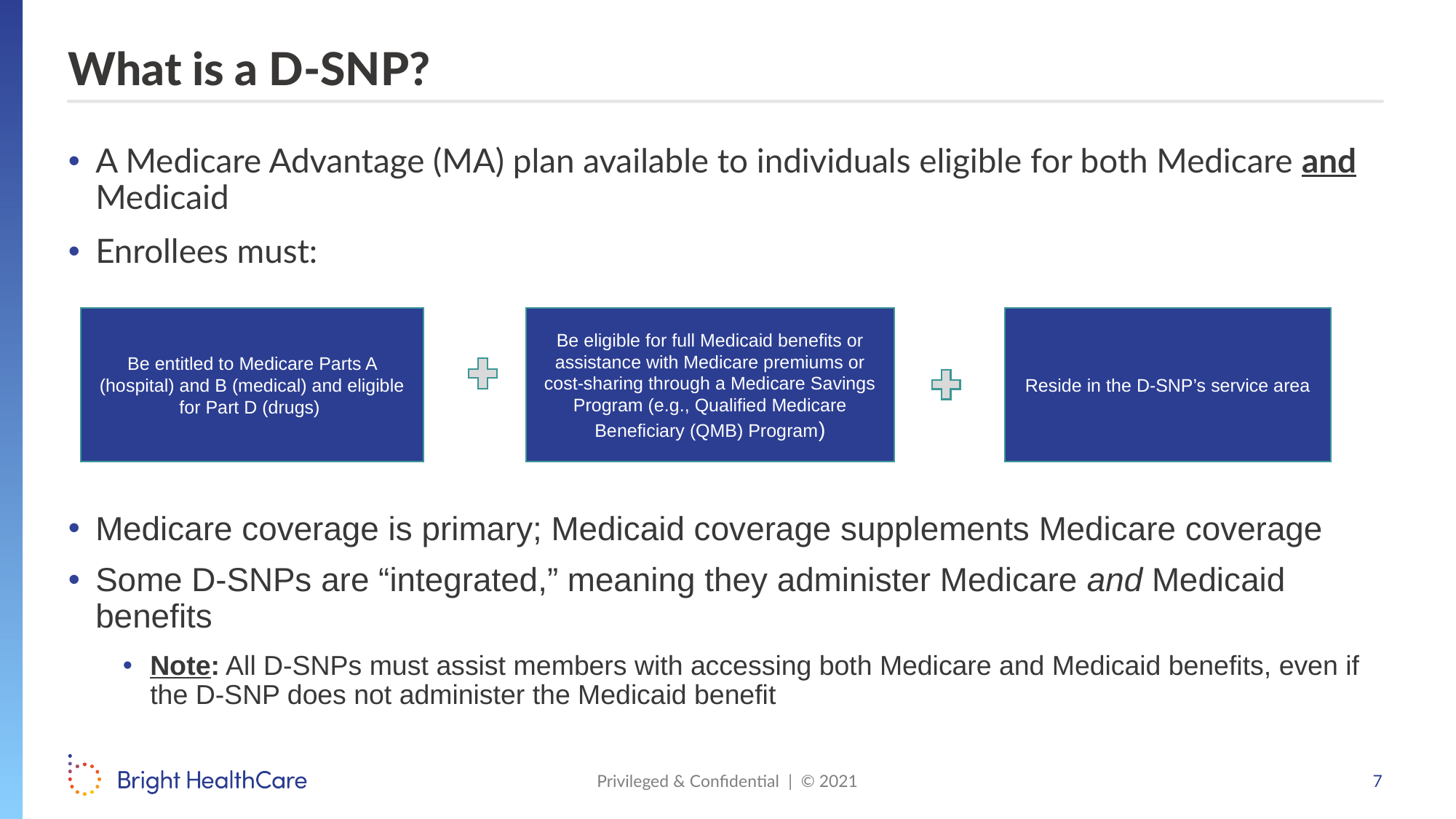

# What is a D-SNP?
A Medicare Advantage (MA) plan available to individuals eligible for both Medicare and Medicaid
Enrollees must:

Medicare coverage is primary; Medicaid coverage supplements Medicare coverage
Some D-SNPs are “integrated,” meaning they administer Medicare and Medicaid benefits
Note: All D-SNPs must assist members with accessing both Medicare and Medicaid benefits, even if the D-SNP does not administer the Medicaid benefit

Be entitled to Medicare Parts A (hospital) and B (medical) and eligible for Part D (drugs)
Be eligible for full Medicaid benefits or assistance with Medicare premiums or cost-sharing through a Medicare Savings Program (e.g., Qualified Medicare Beneficiary (QMB) Program)
Reside in the D-SNP’s service area

Privileged & Confidential  |  © 2021
7